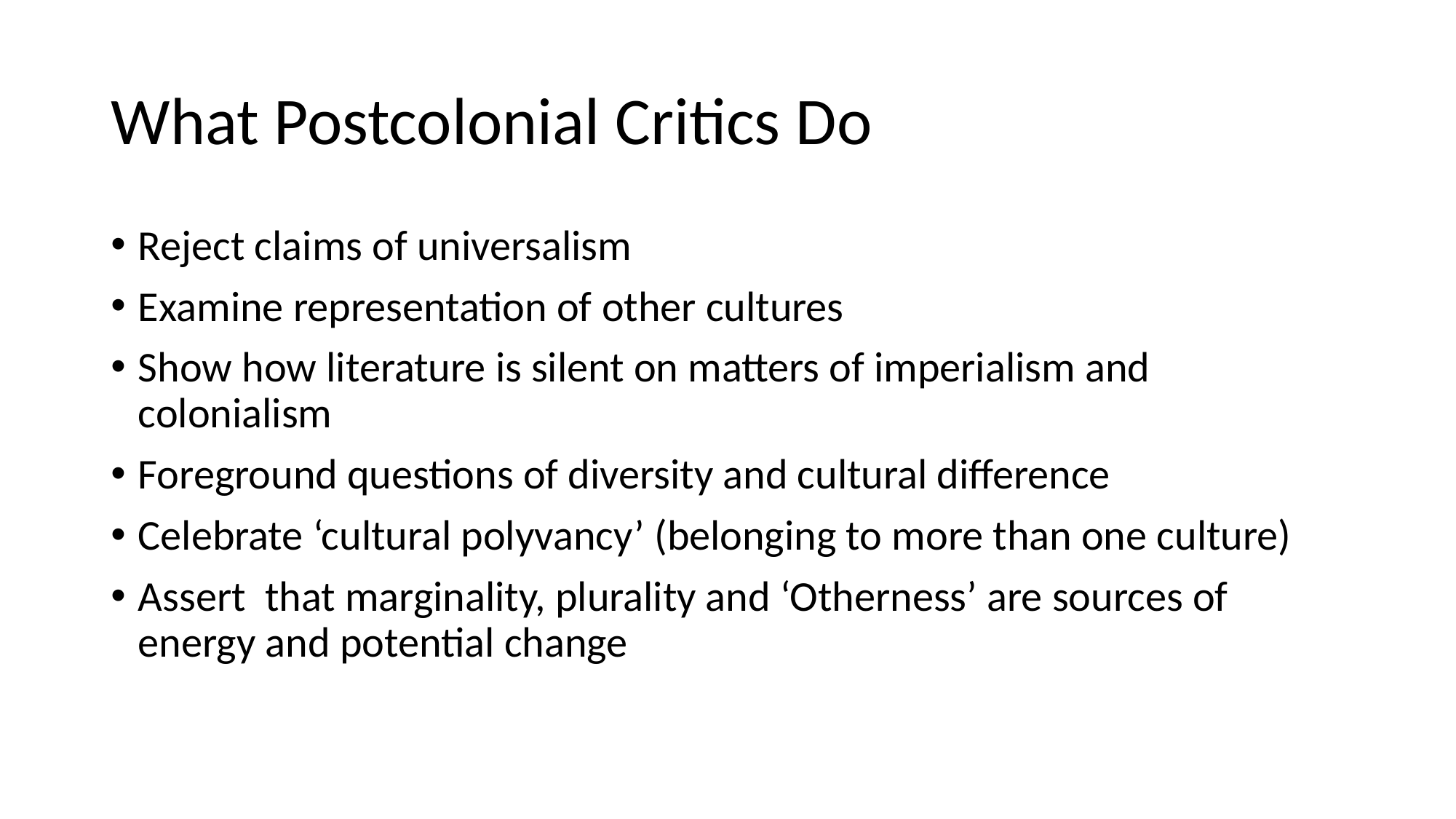

# What Postcolonial Critics Do
Reject claims of universalism
Examine representation of other cultures
Show how literature is silent on matters of imperialism and colonialism
Foreground questions of diversity and cultural difference
Celebrate ‘cultural polyvancy’ (belonging to more than one culture)
Assert  that marginality, plurality and ‘Otherness’ are sources of energy and potential change